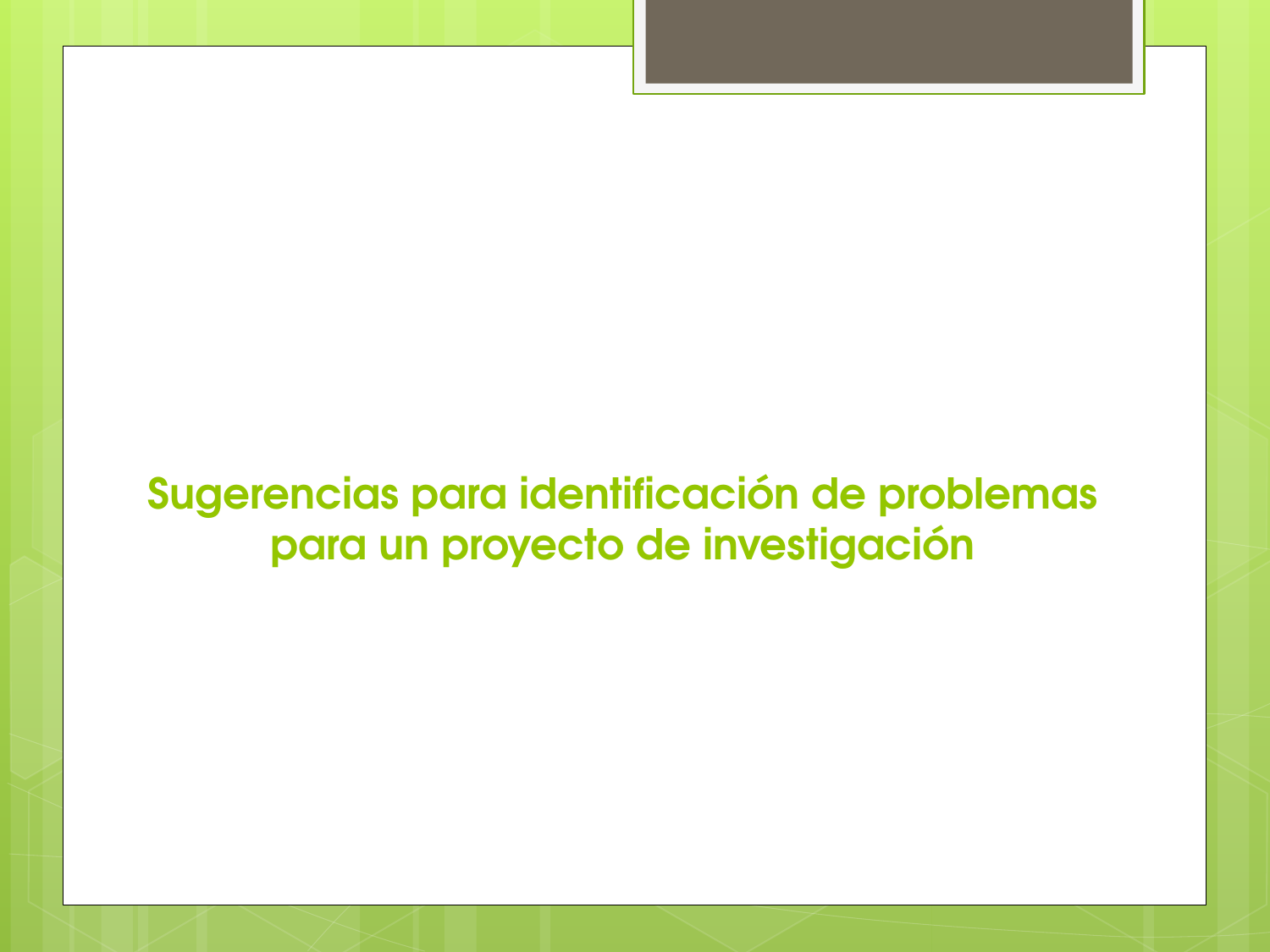

# Sugerencias para identificación de problemas para un proyecto de investigación